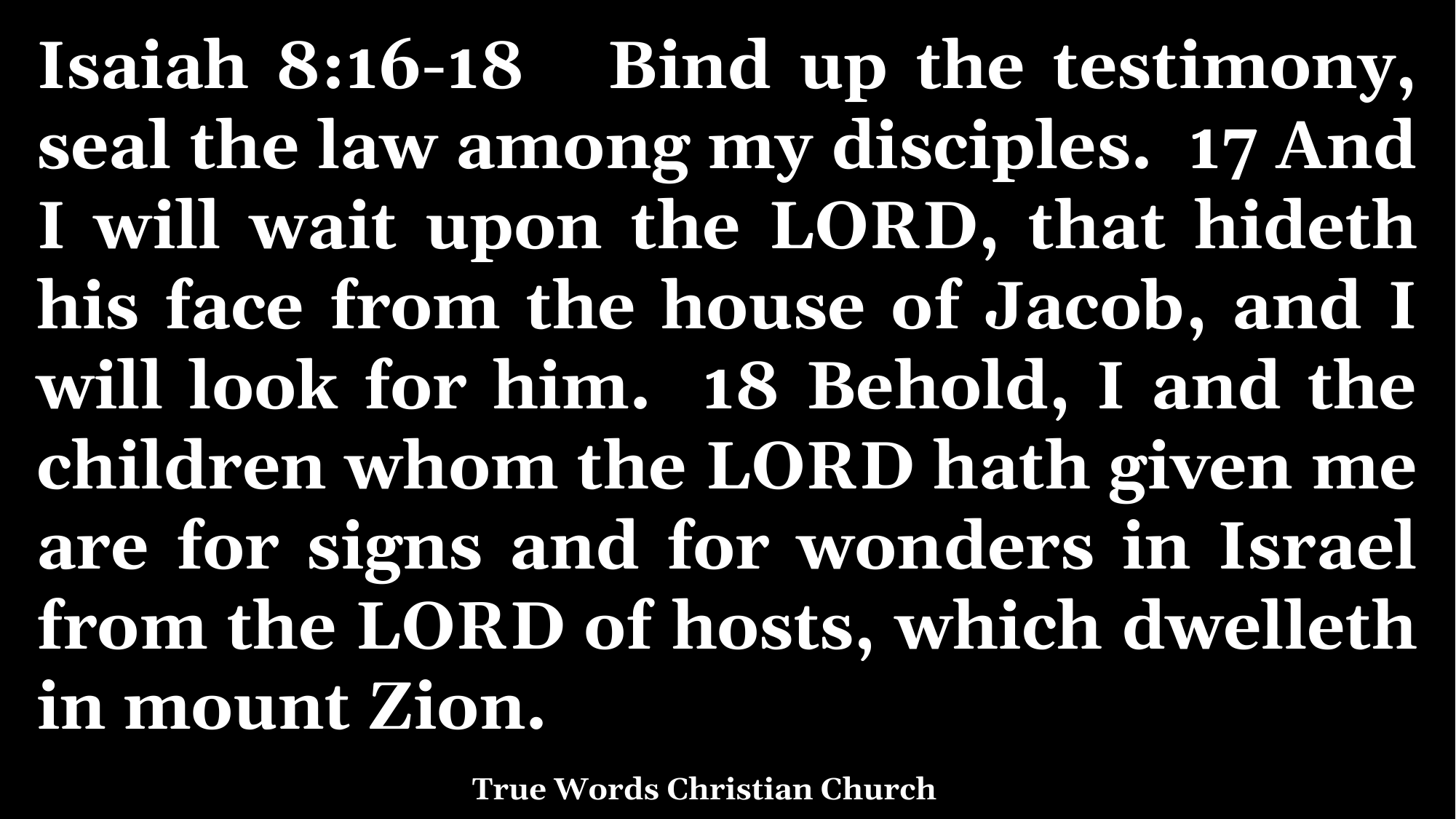

Isaiah 8:16-18   Bind up the testimony, seal the law among my disciples.  17 And I will wait upon the LORD, that hideth his face from the house of Jacob, and I will look for him.  18 Behold, I and the children whom the LORD hath given me are for signs and for wonders in Israel from the LORD of hosts, which dwelleth in mount Zion.
True Words Christian Church